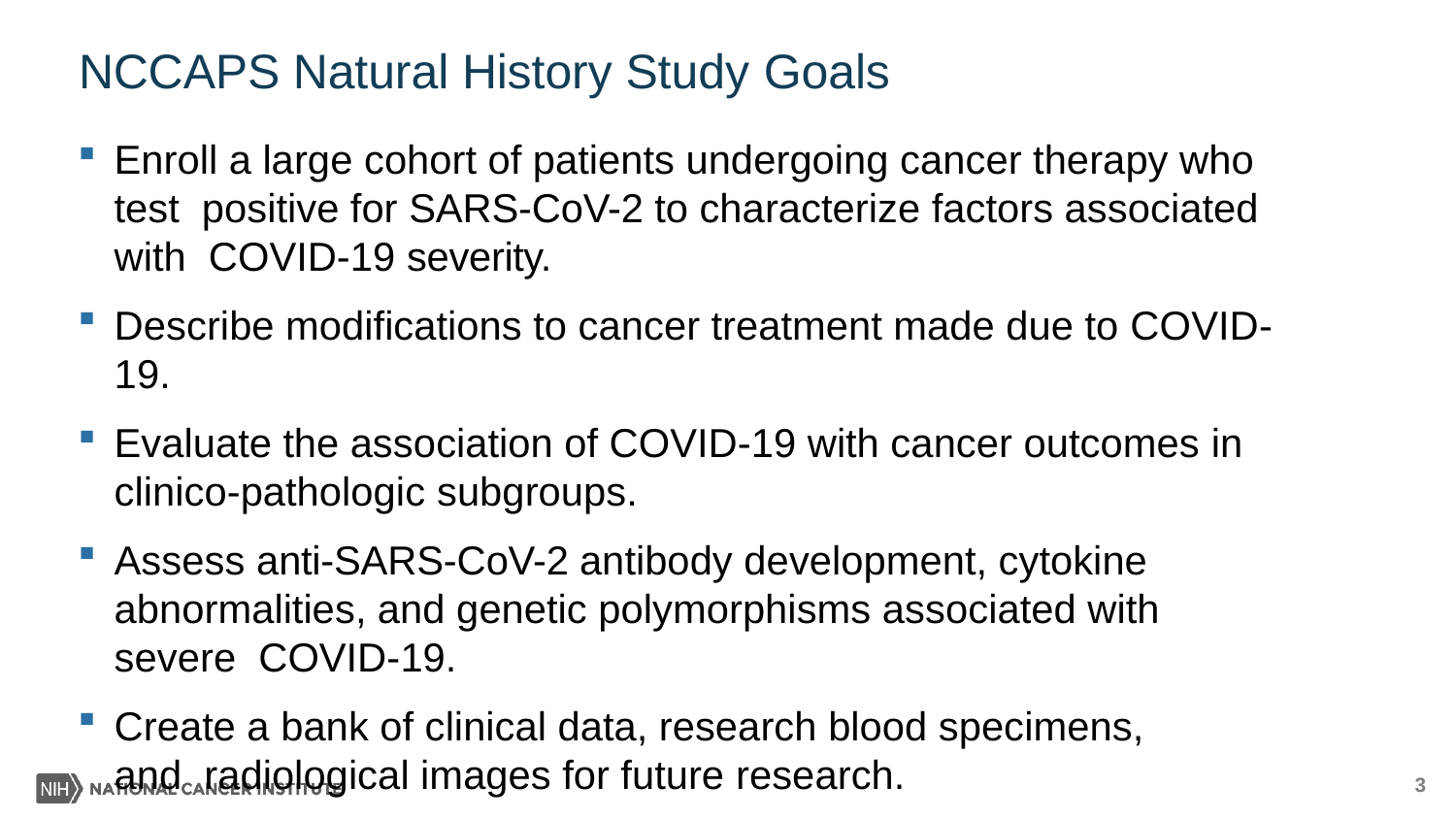

# NCCAPS Natural History Study Goals
Enroll a large cohort of patients undergoing cancer therapy who test  positive for SARS-CoV-2 to characterize factors associated with  COVID-19 severity.
Describe modifications to cancer treatment made due to COVID-19.
Evaluate the association of COVID-19 with cancer outcomes in
clinico-pathologic subgroups.
Assess anti-SARS-CoV-2 antibody development, cytokine  abnormalities, and genetic polymorphisms associated with severe  COVID-19.
Create a bank of clinical data, research blood specimens, and  radiological images for future research.
3